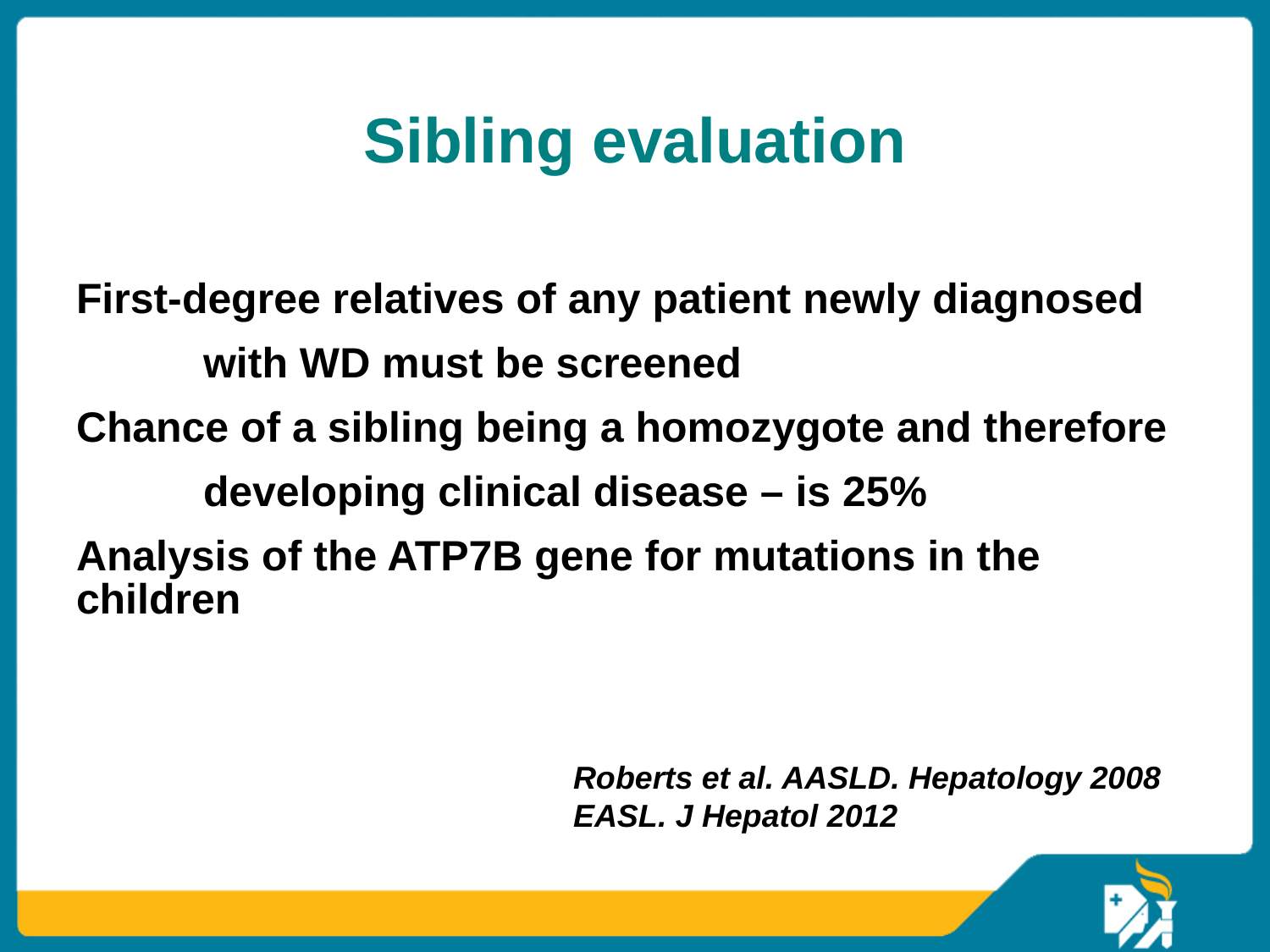

# Sibling evaluation

First-degree relatives of any patient newly diagnosed
	with WD must be screened
Chance of a sibling being a homozygote and therefore
	developing clinical disease – is 25%
Analysis of the ATP7B gene for mutations in the 	children
Roberts et al. AASLD. Hepatology 2008
EASL. J Hepatol 2012